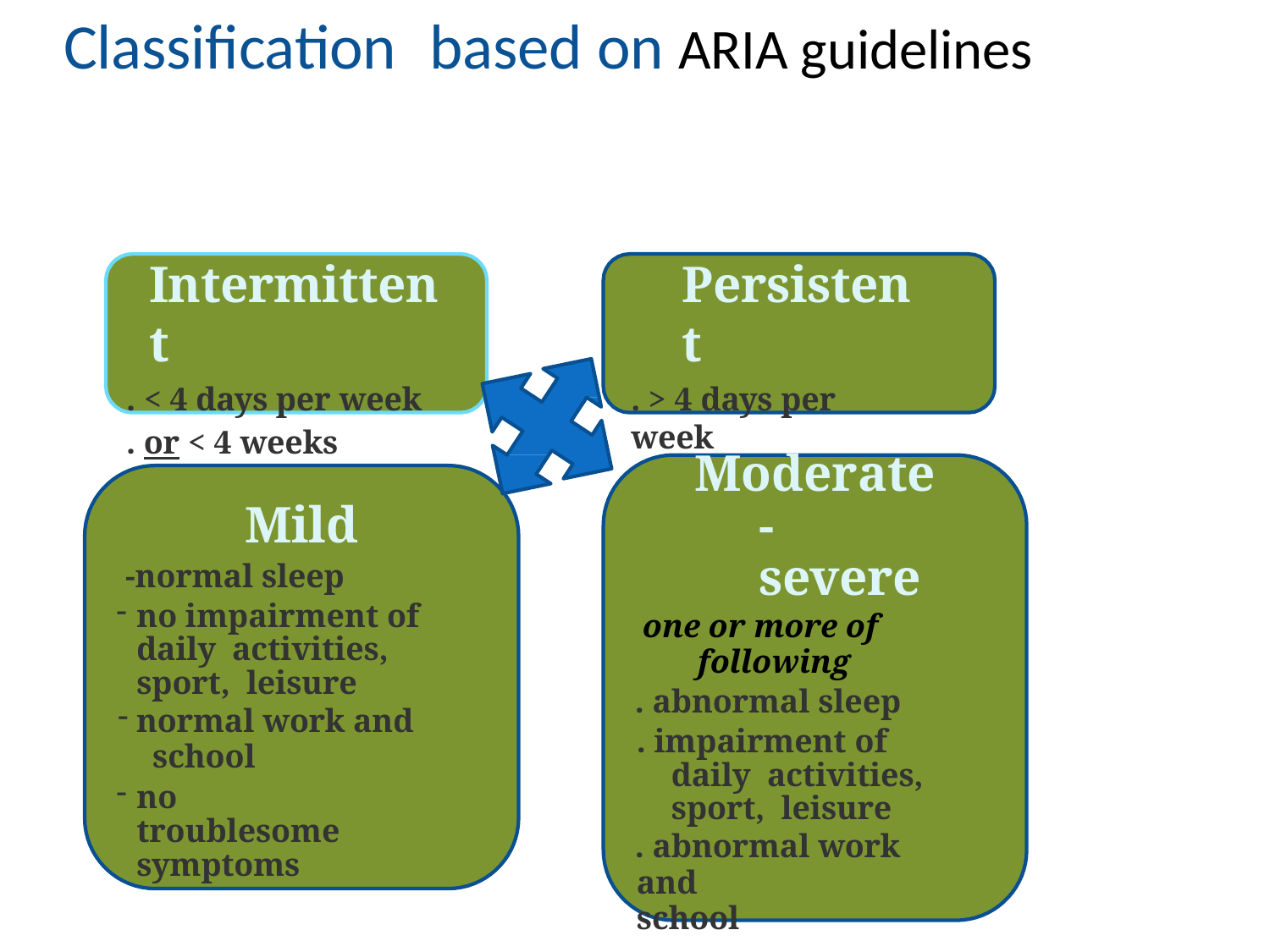

# Classification	based on ARIA guidelines
Intermittent
. < 4 days per week
. or < 4 weeks
Persistent
. > 4 days per week
. and > 4 weeks

Moderate-  severe
one or more of
following
. abnormal sleep
. impairment of daily  activities, sport,  leisure
. abnormal work and
school
. troublesome  symptoms

Mild
-normal sleep
no impairment of daily  activities, sport,  leisure
normal work and
school
no troublesome  symptoms